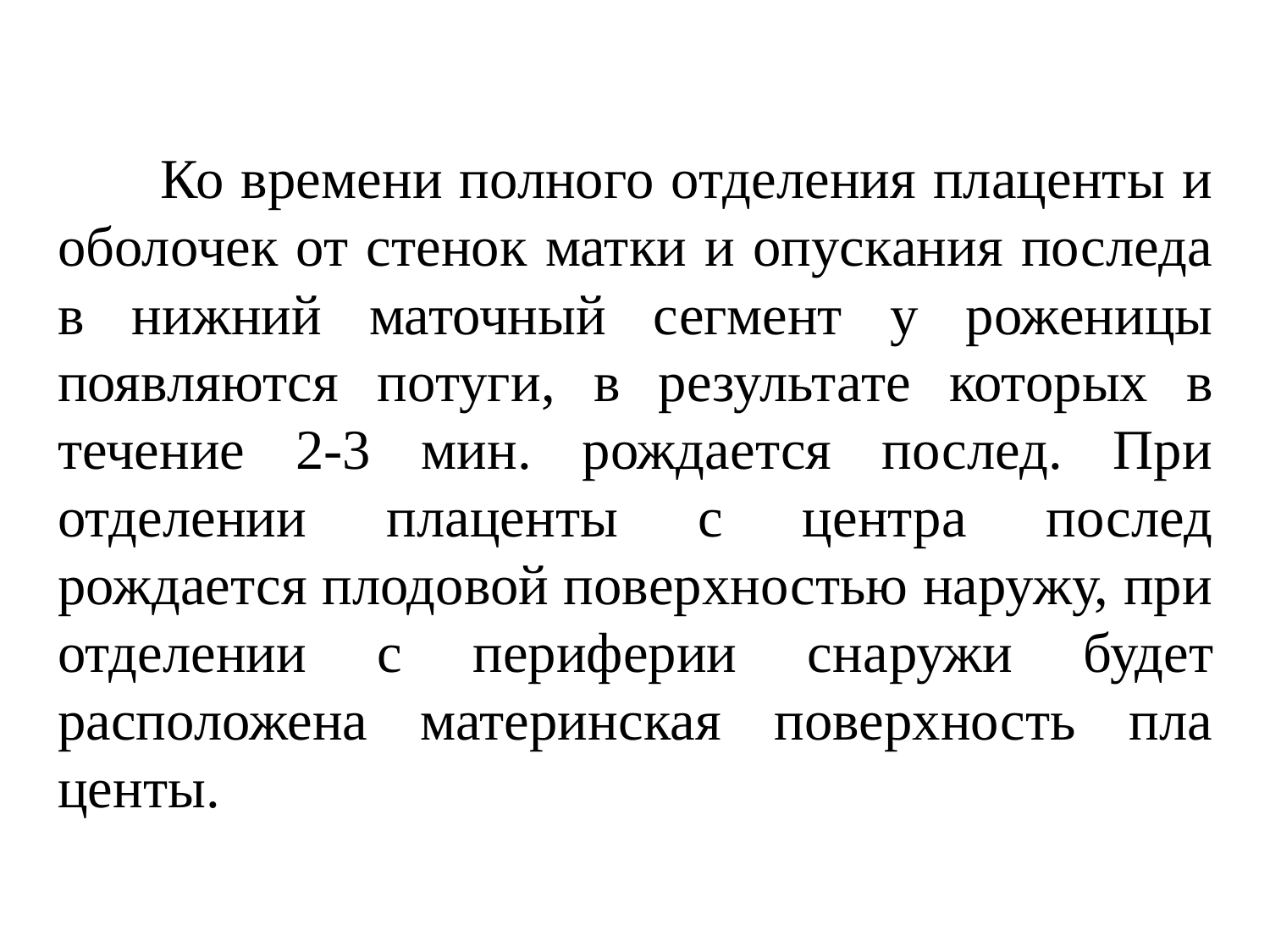

Ко времени полного отделения плаценты и оболочек от стенок матки и опускания последа в нижний маточ­ный сегмент у роженицы появляются потуги, в результа­те которых в течение 2-3 мин. рождается послед. При отделении плаценты с центра послед рождается плодовой поверхностью наружу, при отделении с периферии сна­ружи будет расположена материнская поверхность пла­центы.